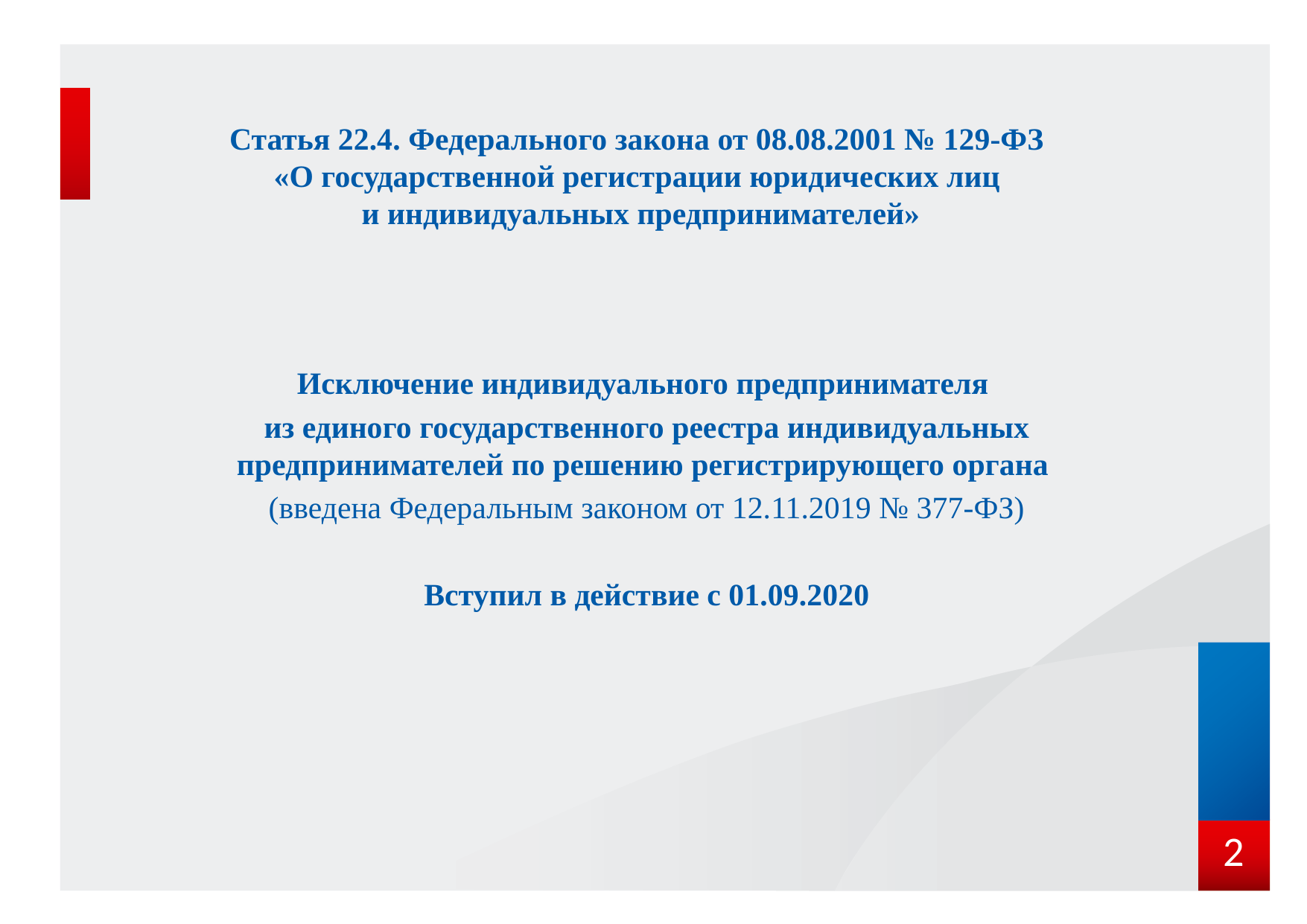

# Статья 22.4. Федерального закона от 08.08.2001 № 129-ФЗ «О государственной регистрации юридических лиц и индивидуальных предпринимателей»
Исключение индивидуального предпринимателя
из единого государственного реестра индивидуальных предпринимателей по решению регистрирующего органа
(введена Федеральным законом от 12.11.2019 № 377-ФЗ)

Вступил в действие с 01.09.2020
2